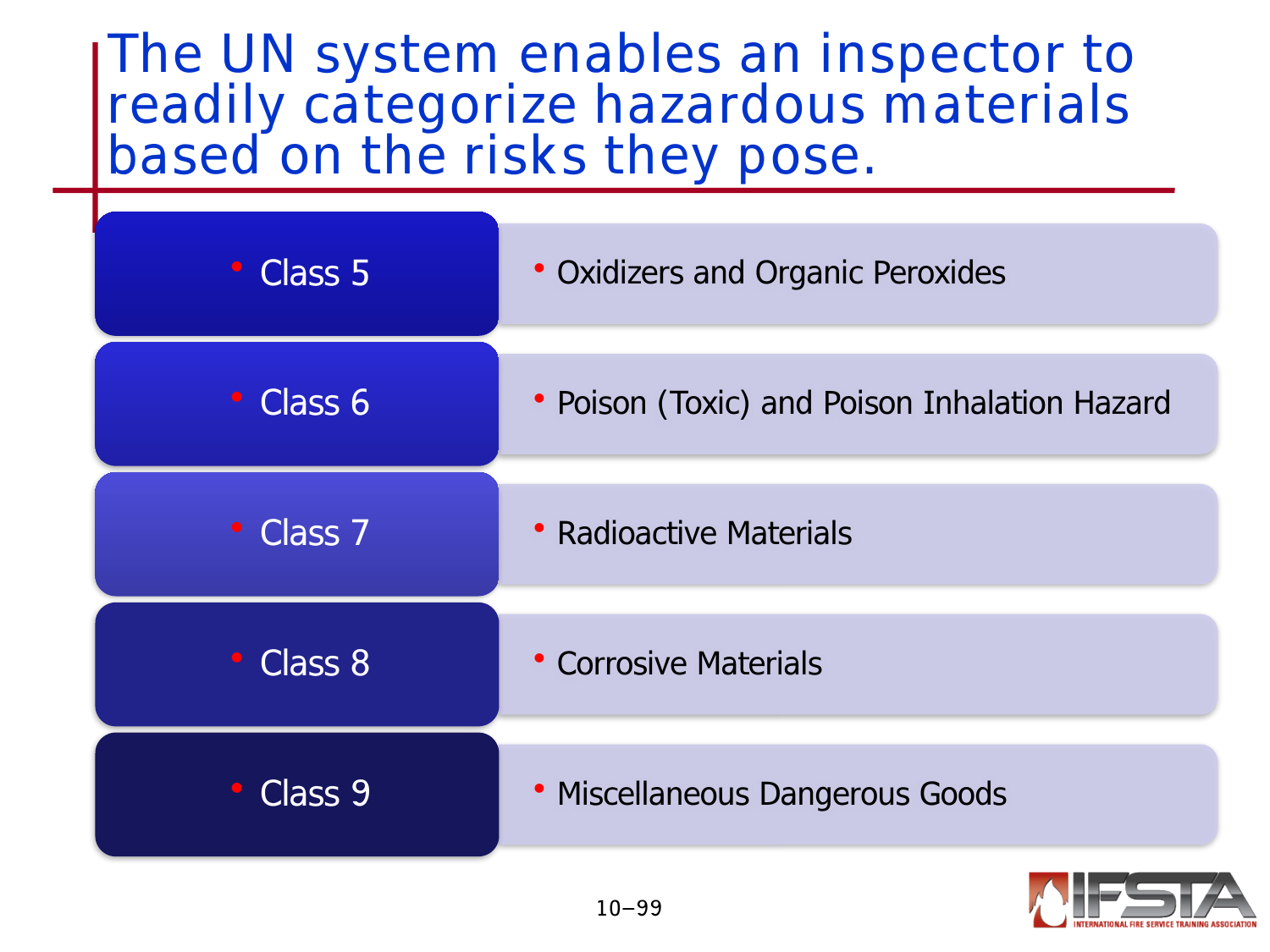

# The UN system enables an inspector to readily categorize hazardous materials based on the risks they pose.
Oxidizers and Organic Peroxides
Class 5
Poison (Toxic) and Poison Inhalation Hazard
Class 6
Radioactive Materials
Class 7
Corrosive Materials
Class 8
Miscellaneous Dangerous Goods
Class 9
10–99